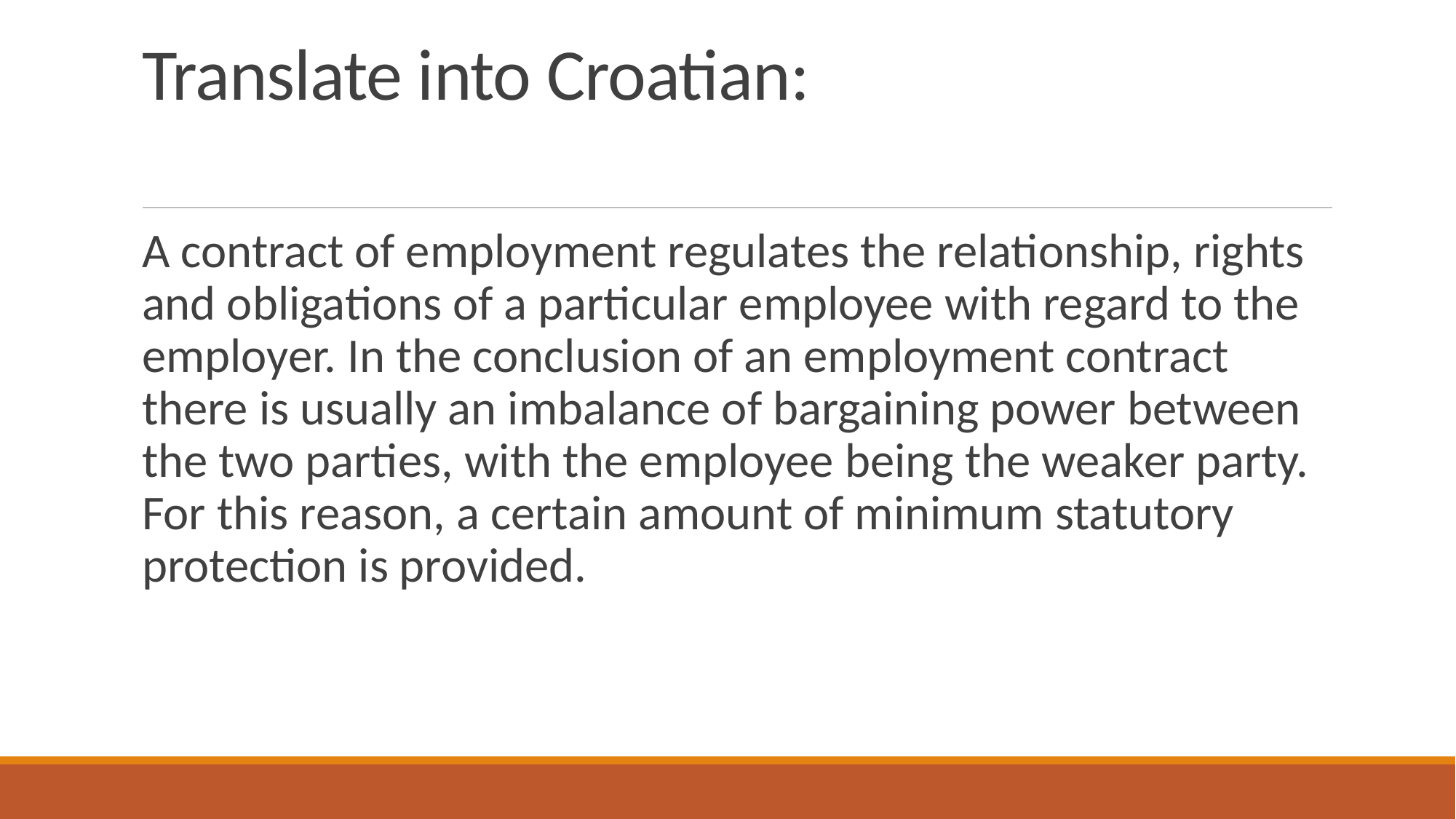

# Translate into Croatian:
A contract of employment regulates the relationship, rights and obligations of a particular employee with regard to the employer. In the conclusion of an employment contract there is usually an imbalance of bargaining power between the two parties, with the employee being the weaker party. For this reason, a certain amount of minimum statutory protection is provided.